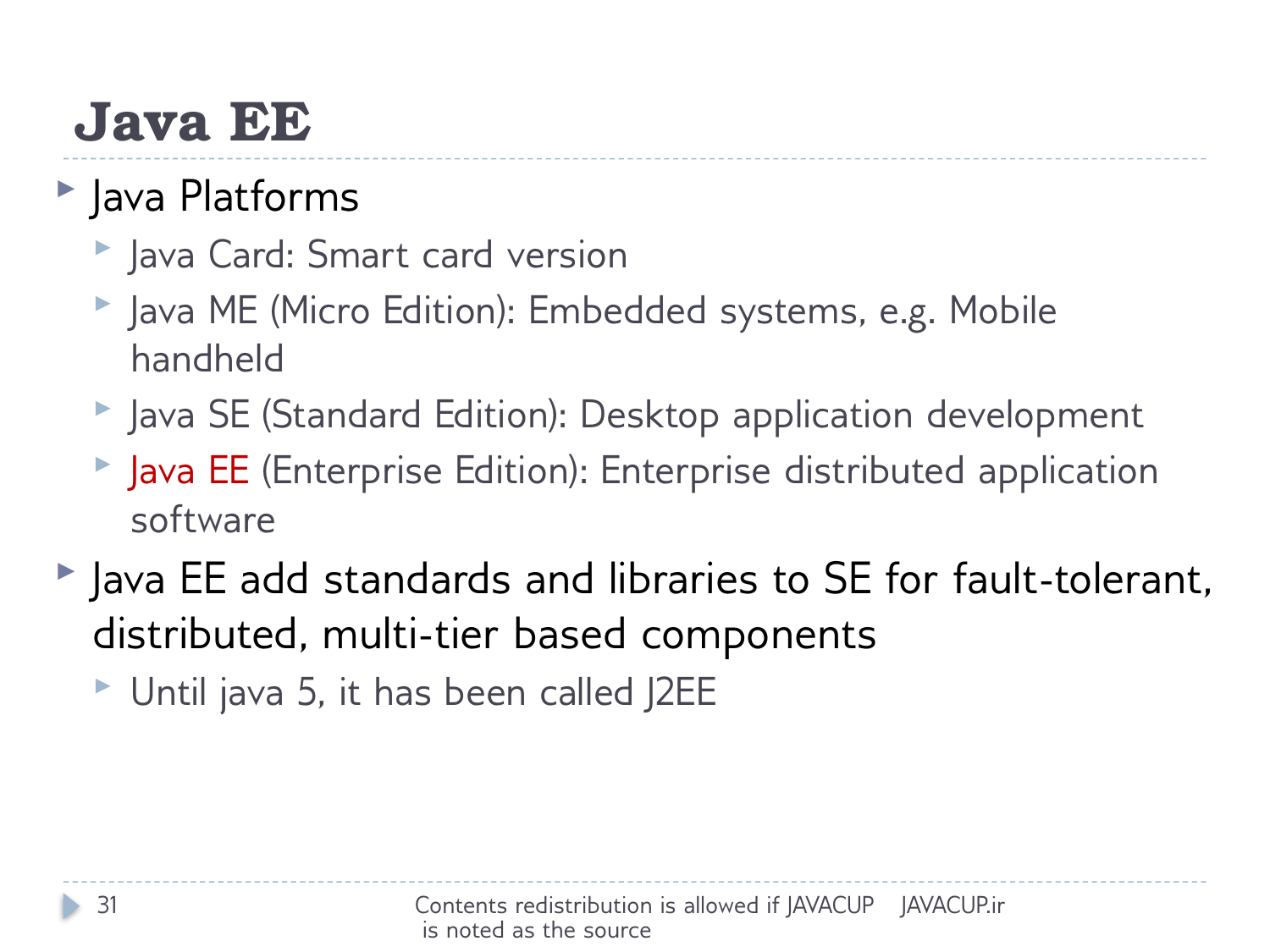

# Java EE
Java Platforms
Java Card: Smart card version
Java ME (Micro Edition): Embedded systems, e.g. Mobile handheld
Java SE (Standard Edition): Desktop application development
Java EE (Enterprise Edition): Enterprise distributed application software
Java EE add standards and libraries to SE for fault-tolerant, distributed, multi-tier based components
Until java 5, it has been called J2EE
31
Contents redistribution is allowed if JAVACUP is noted as the source
JAVACUP.ir